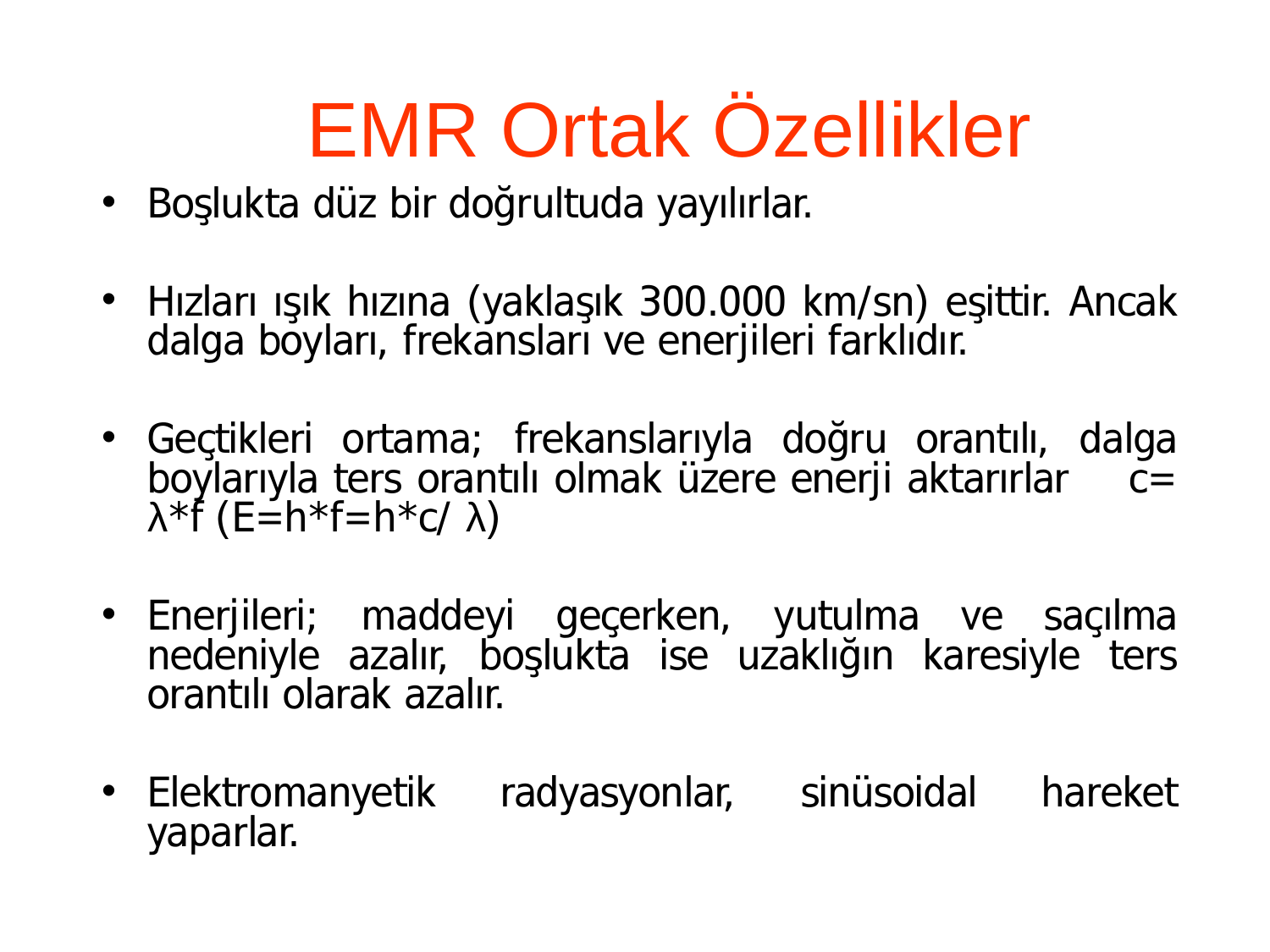

EMR Ortak Özellikler
Boşlukta düz bir doğrultuda yayılırlar.

Hızları ışık hızına (yaklaşık 300.000 km/sn) eşittir. Ancak dalga boyları, frekansları ve enerjileri farklıdır.

Geçtikleri ortama; frekanslarıyla doğru orantılı, dalga boylarıyla ters orantılı olmak üzere enerji aktarırlar    c= λ*f (E=h*f=h*c/ λ)

Enerjileri; maddeyi geçerken, yutulma ve saçılma nedeniyle azalır, boşlukta ise uzaklığın karesiyle ters orantılı olarak azalır.

Elektromanyetik radyasyonlar, sinüsoidal hareket yaparlar.